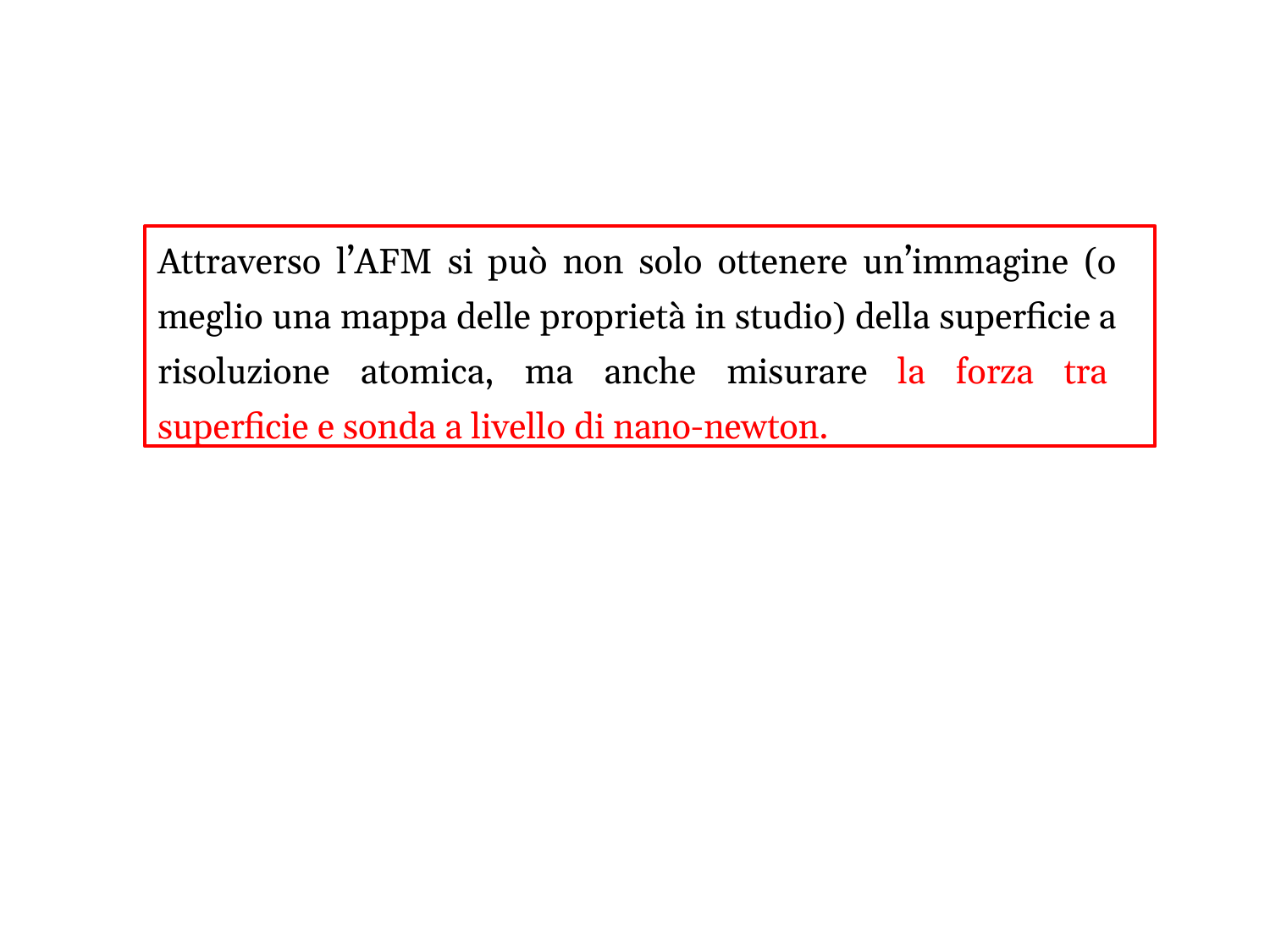

Attraverso l’AFM si può non solo ottenere un’immagine (o meglio una mappa delle proprietà in studio) della superficie a risoluzione  atomica,  ma  anche  misurare  la  forza  tra
superficie e sonda a livello di nano-newton.